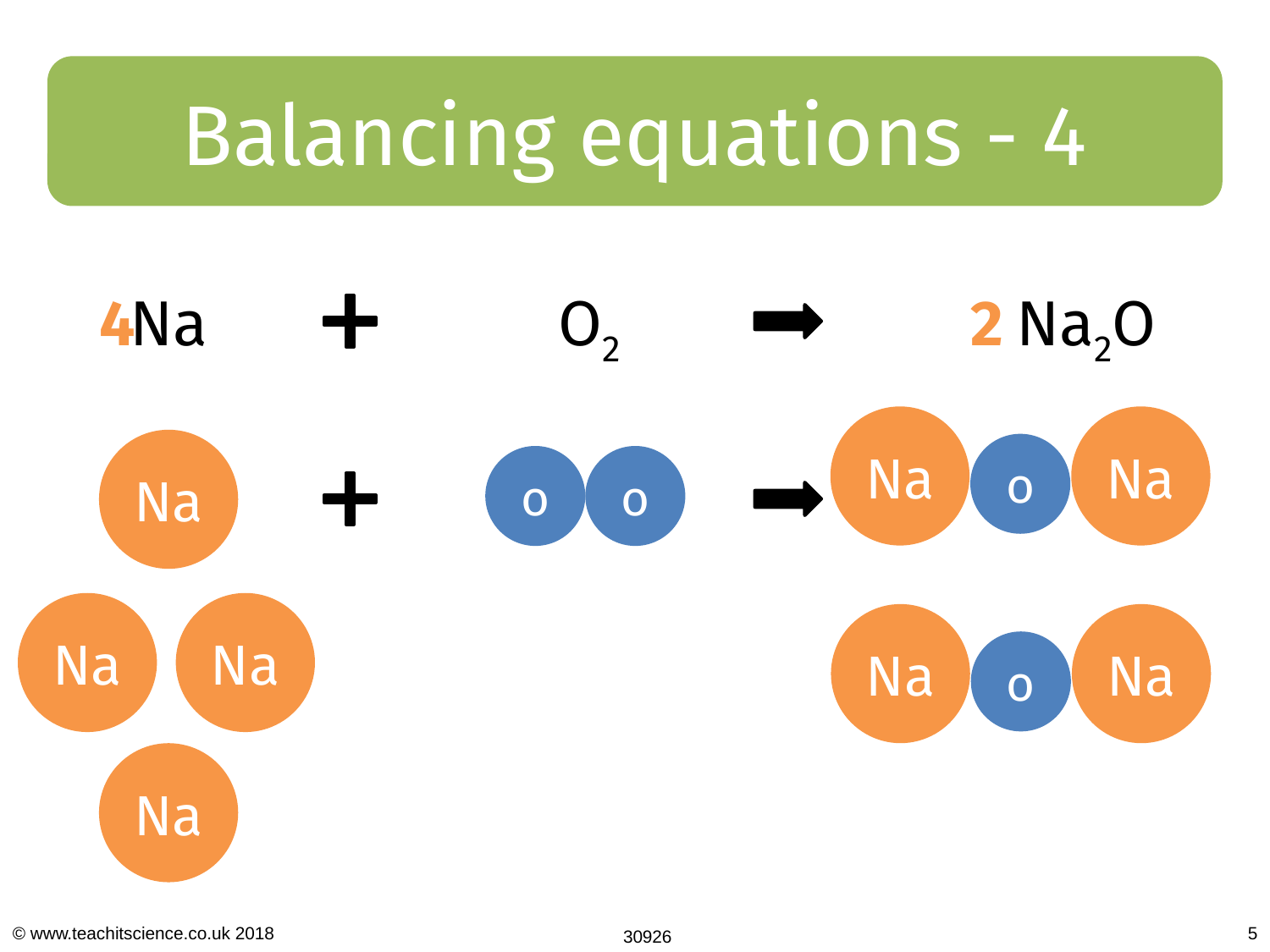

Balancing equations - 4
Na
4
O2
2
Na2O

Na
Na
o
Na
o
o

Na
Na
Na
Na
Na
o